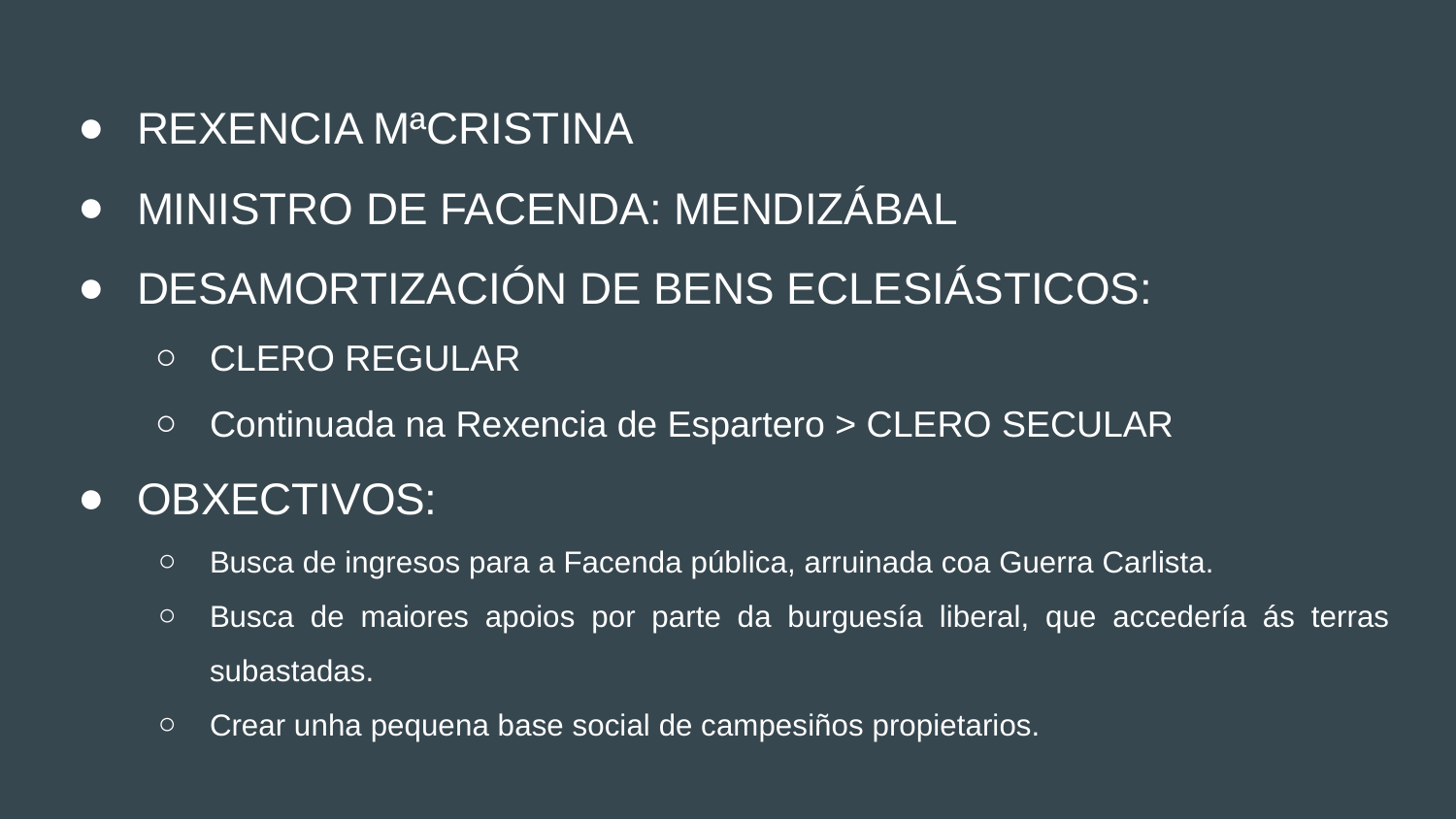

REXENCIA MªCRISTINA
MINISTRO DE FACENDA: MENDIZÁBAL
DESAMORTIZACIÓN DE BENS ECLESIÁSTICOS:
CLERO REGULAR
Continuada na Rexencia de Espartero > CLERO SECULAR
OBXECTIVOS:
Busca de ingresos para a Facenda pública, arruinada coa Guerra Carlista.
Busca de maiores apoios por parte da burguesía liberal, que accedería ás terras subastadas.
Crear unha pequena base social de campesiños propietarios.